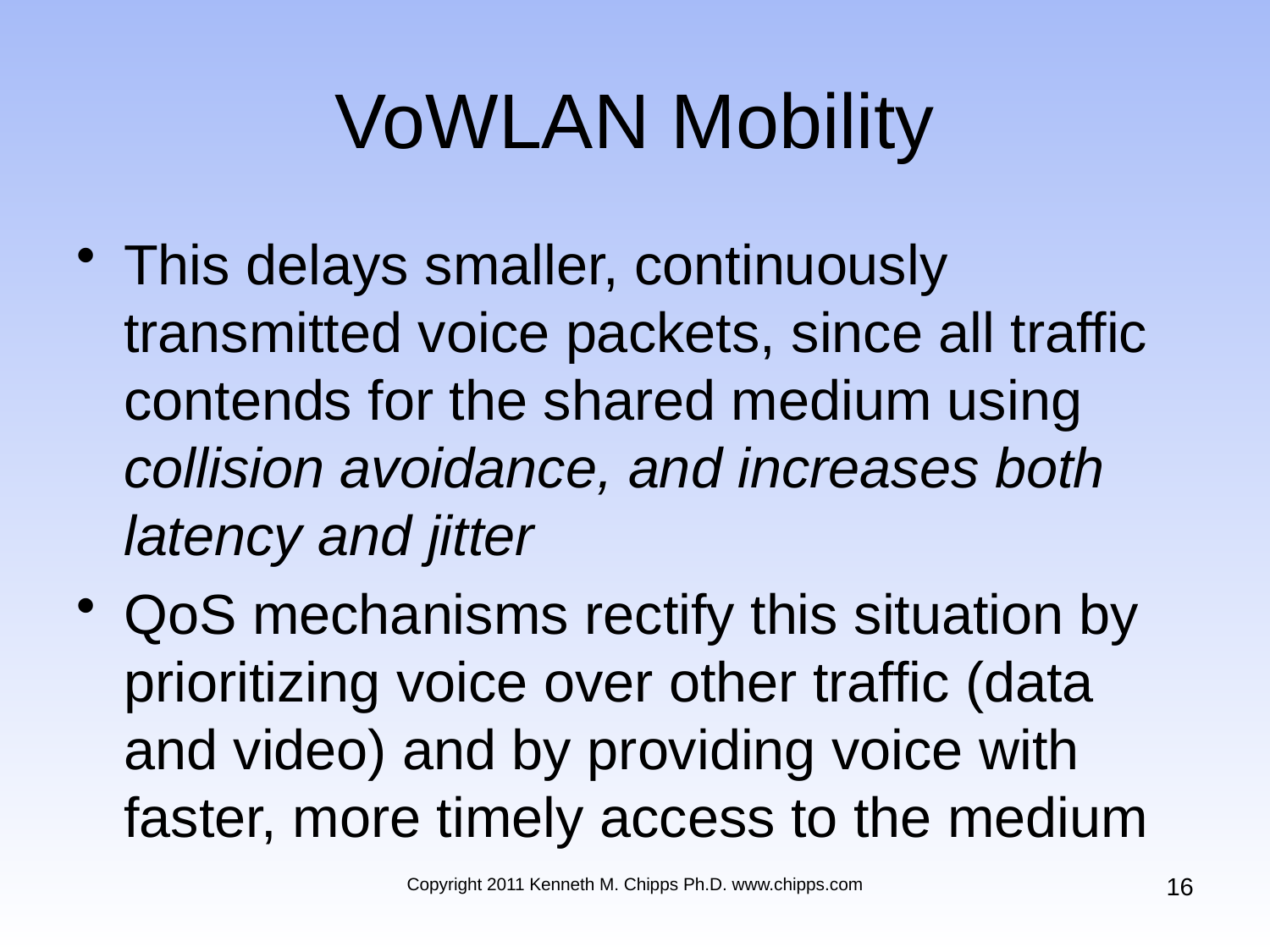

# VoWLAN Mobility
This delays smaller, continuously transmitted voice packets, since all traffic contends for the shared medium using collision avoidance, and increases both latency and jitter
QoS mechanisms rectify this situation by prioritizing voice over other traffic (data and video) and by providing voice with faster, more timely access to the medium
16
Copyright 2011 Kenneth M. Chipps Ph.D. www.chipps.com